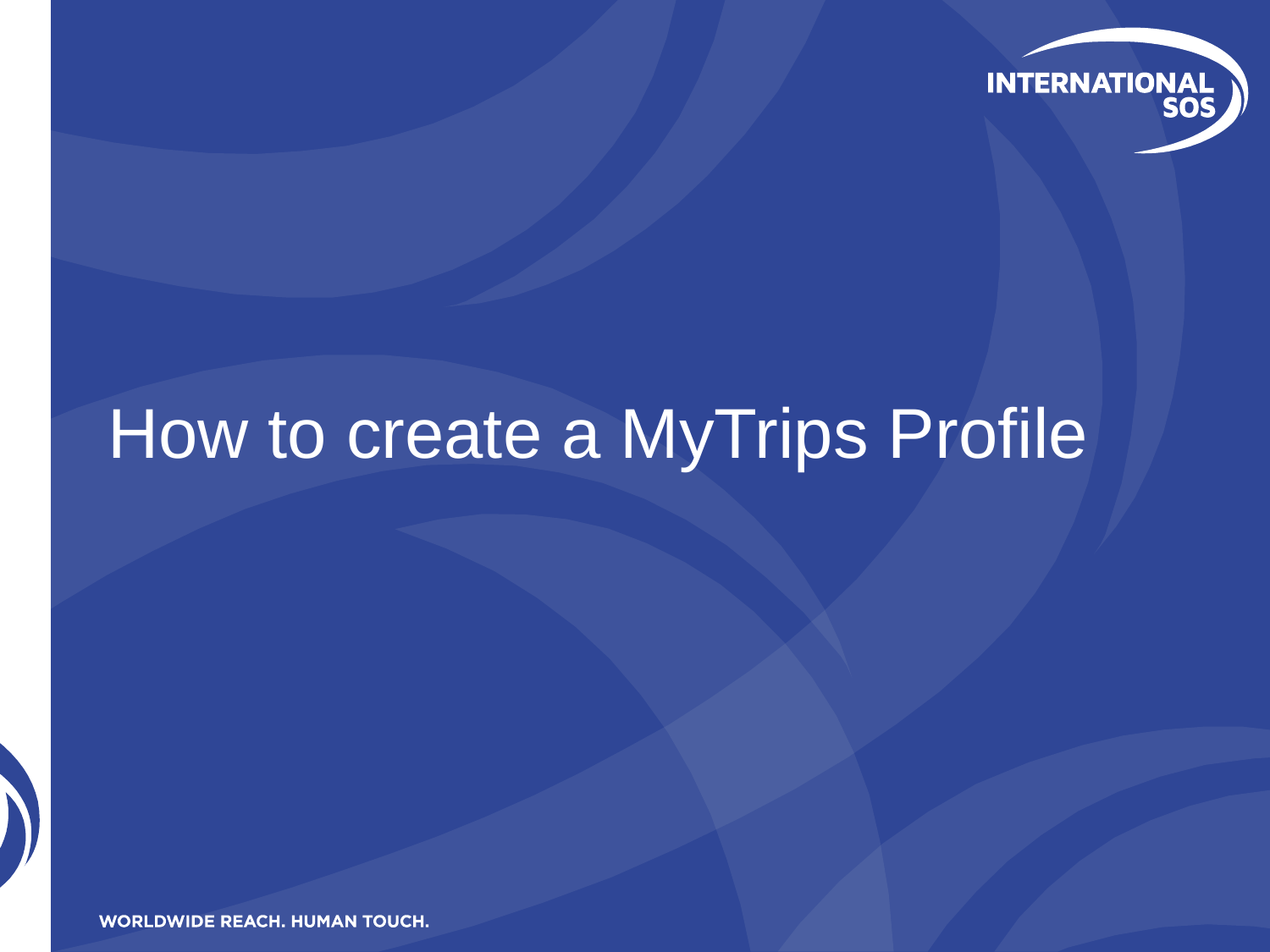

# How to create a MyTrips Profile